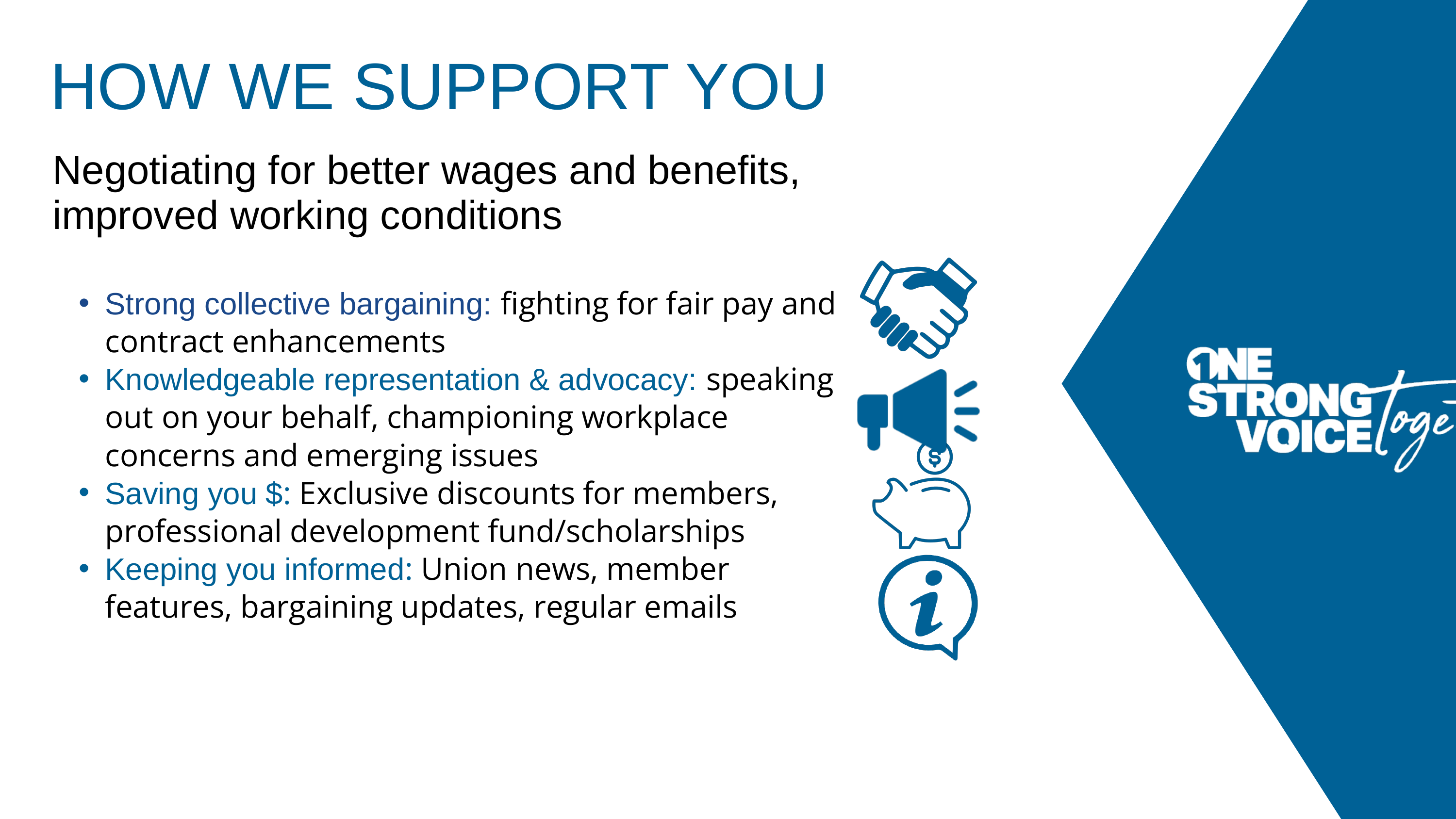

HOW WE SUPPORT YOU
Negotiating for better wages and benefits, improved working conditions
Strong collective bargaining: fighting for fair pay and contract enhancements
Knowledgeable representation & advocacy: speaking out on your behalf, championing workplace concerns and emerging issues
Saving you $: Exclusive discounts for members, professional development fund/scholarships
Keeping you informed: Union news, member features, bargaining updates, regular emails